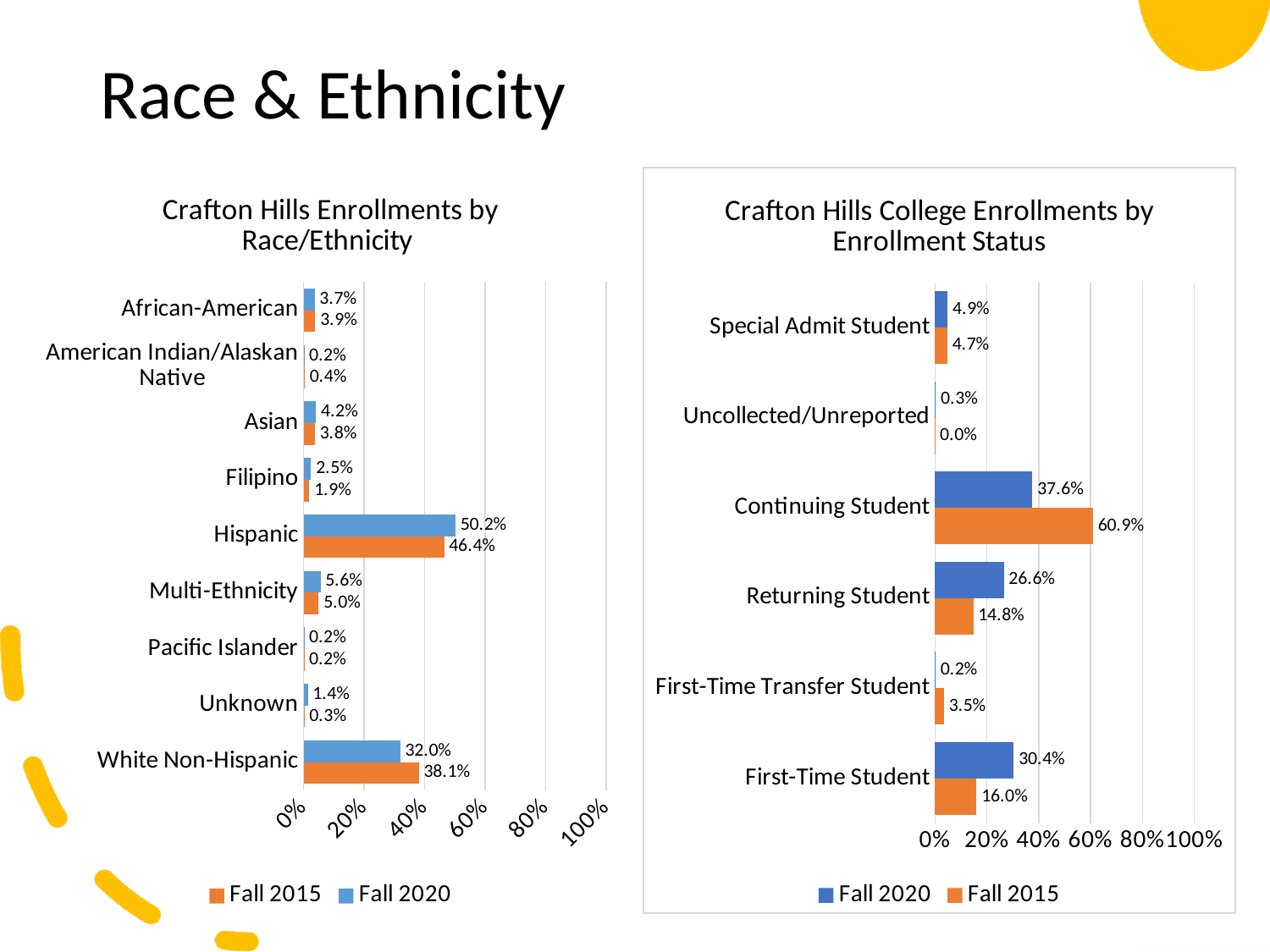

# Race & Ethnicity

### Chart:

| Category | Fall 2020 | Fall 2015 |
|---|---|---|
| African-American | 0.03686482896047825 | 0.03867955985328443 |
| American Indian/Alaskan Native | 0.002324809033543673 | 0.0040013337779259755 |
| Asian | 0.04151444702756559 | 0.03767922640880294 |
| Filipino | 0.02507472600464962 | 0.01883961320440147 |
| Hispanic | 0.5019926934573231 | 0.464488162720907 |
| Multi-Ethnicity | 0.056127532381268684 | 0.050016672224074694 |
| Pacific Islander | 0.002324809033543673 | 0.002334111370456819 |
| Unknown | 0.014114911989372302 | 0.0028342780926975657 |
| White Non-Hispanic | 0.3196612421122551 | 0.38112704234744915 |

### Chart:

| Category | Fall 2015 | Fall 2020 |
|---|---|---|
| First-Time Student | 0.16038679559853286 | 0.3040518100298904 |
| First-Time Transfer Student | 0.034678226075358455 | 0.002324809033543673 |
| Returning Student | 0.1478826275425142 | 0.26552640318830956 |
| Continuing Student | 0.6093697899299767 | 0.37578877449352377 |
| Uncollected/Unreported | 0.00033344448149383126 | 0.0033211557622052474 |
| Special Admit Student | 0.047349116372124044 | 0.04898704749252741 |